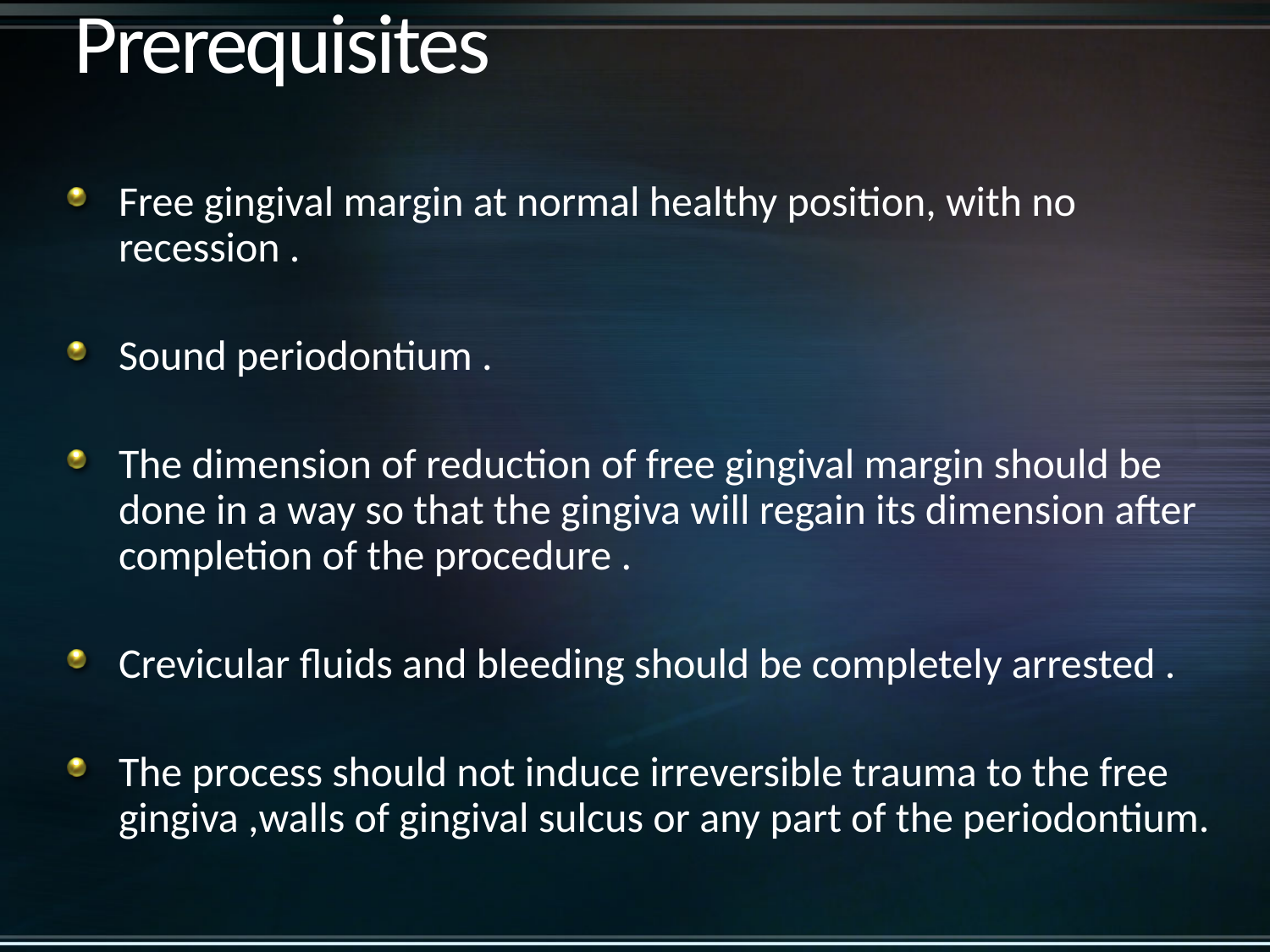

# Prerequisites
Free gingival margin at normal healthy position, with no recession .

Sound periodontium .

The dimension of reduction of free gingival margin should be done in a way so that the gingiva will regain its dimension after completion of the procedure .

Crevicular fluids and bleeding should be completely arrested .

The process should not induce irreversible trauma to the free gingiva ,walls of gingival sulcus or any part of the periodontium.